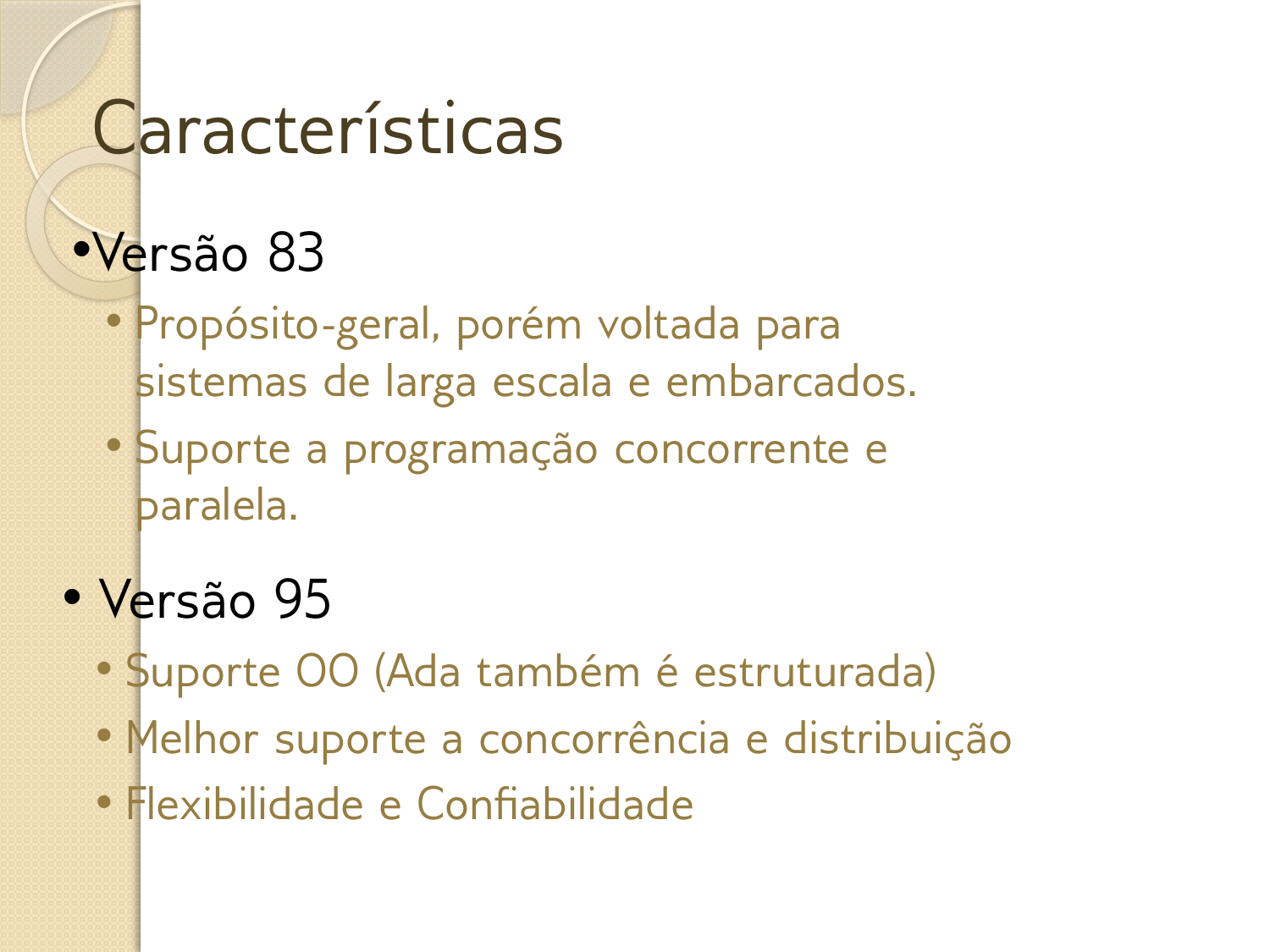

Características
Versão 83
Propósito-geral, porém voltada para sistemas de larga escala e embarcados.
Suporte a programação concorrente e paralela.
 Versão 95
Suporte OO (Ada também é estruturada)
Melhor suporte a concorrência e distribuição
Flexibilidade e Confiabilidade